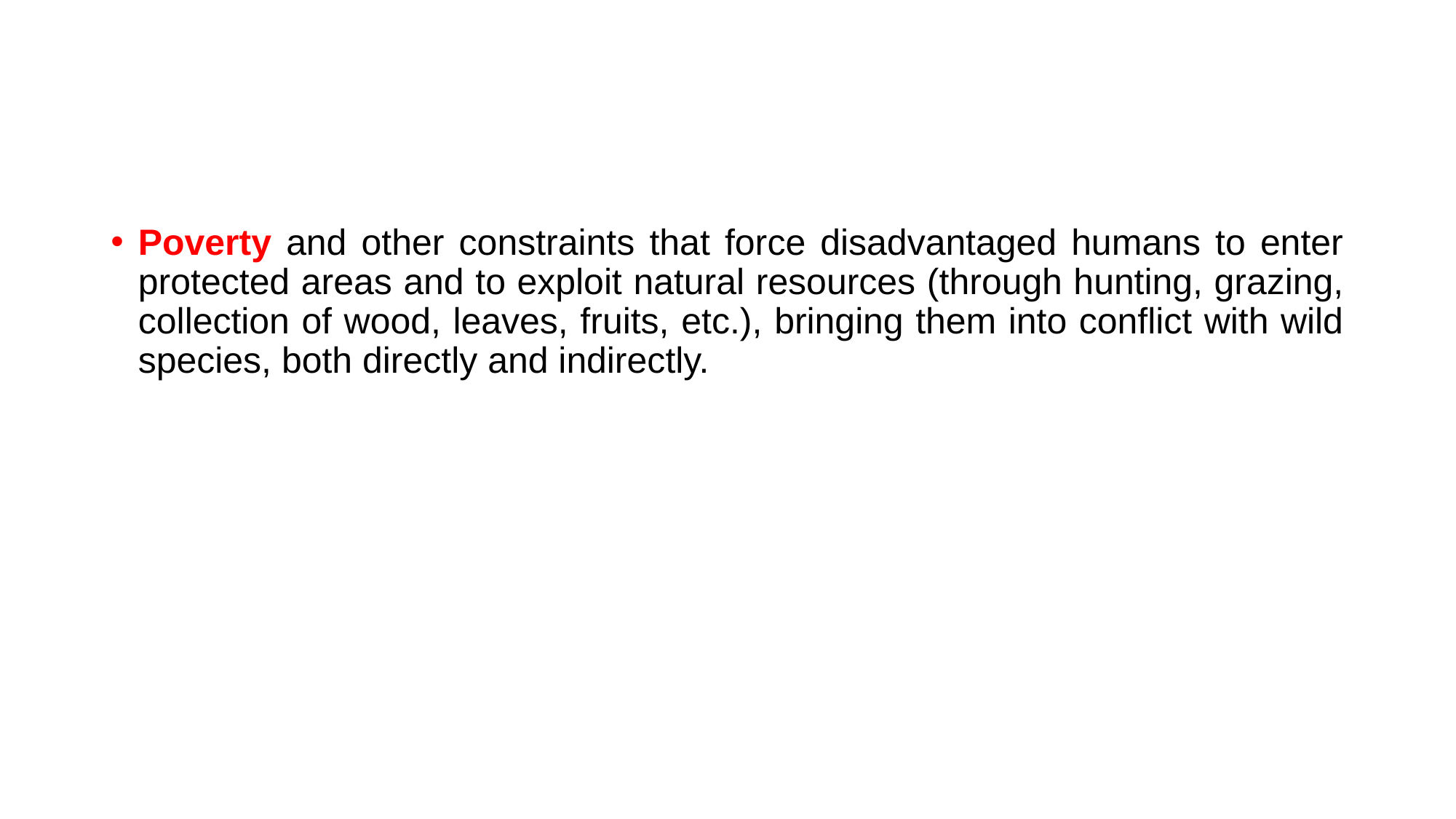

Poverty and other constraints that force disadvantaged humans to enter protected areas and to exploit natural resources (through hunting, grazing, collection of wood, leaves, fruits, etc.), bringing them into conflict with wild species, both directly and indirectly.